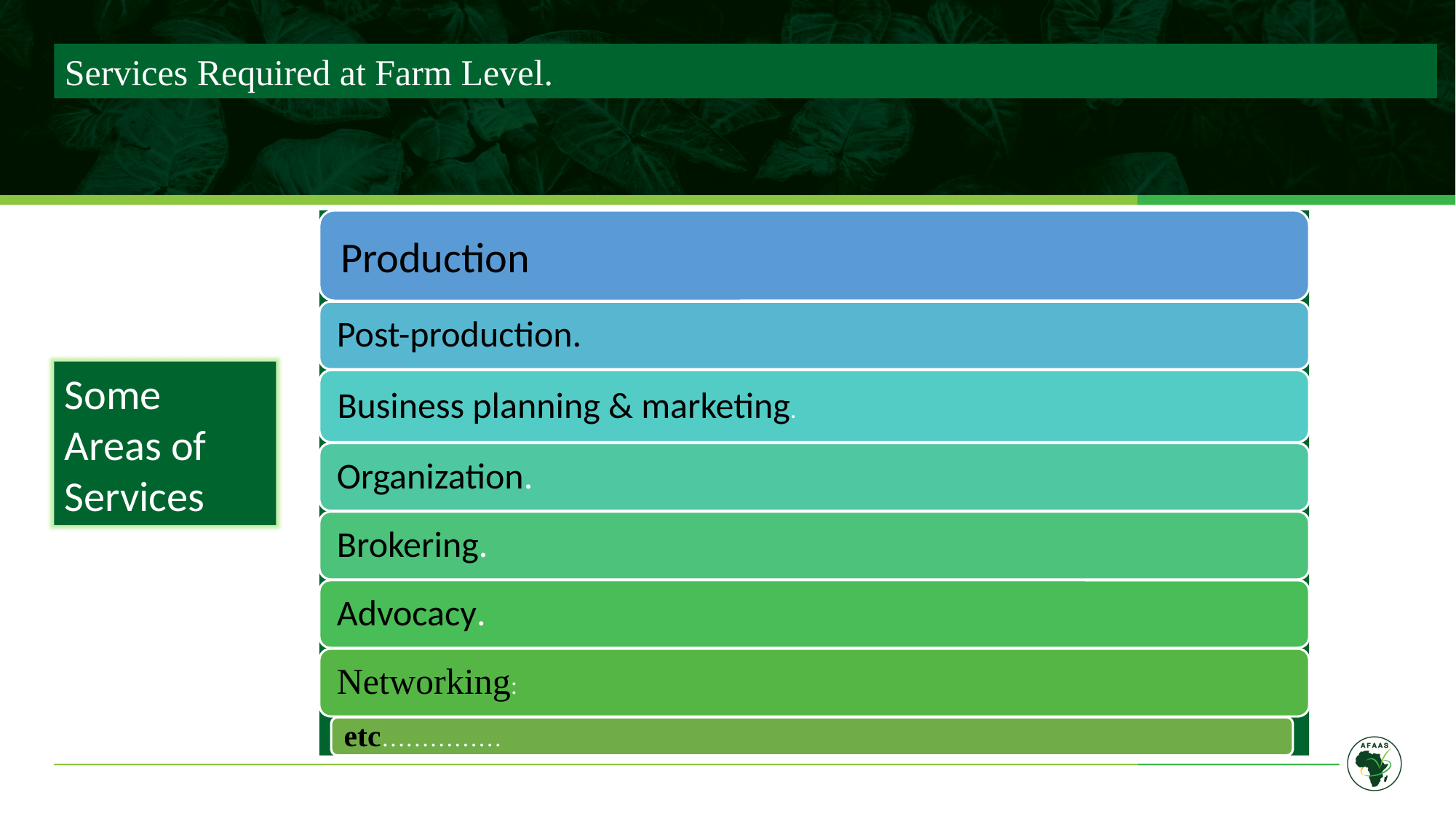

#
Services Required at Farm Level.
Production
Post-production.
Business planning & marketing.
Organization.
Brokering.
Advocacy.
Networking:
etc……………
Some Areas of
Services